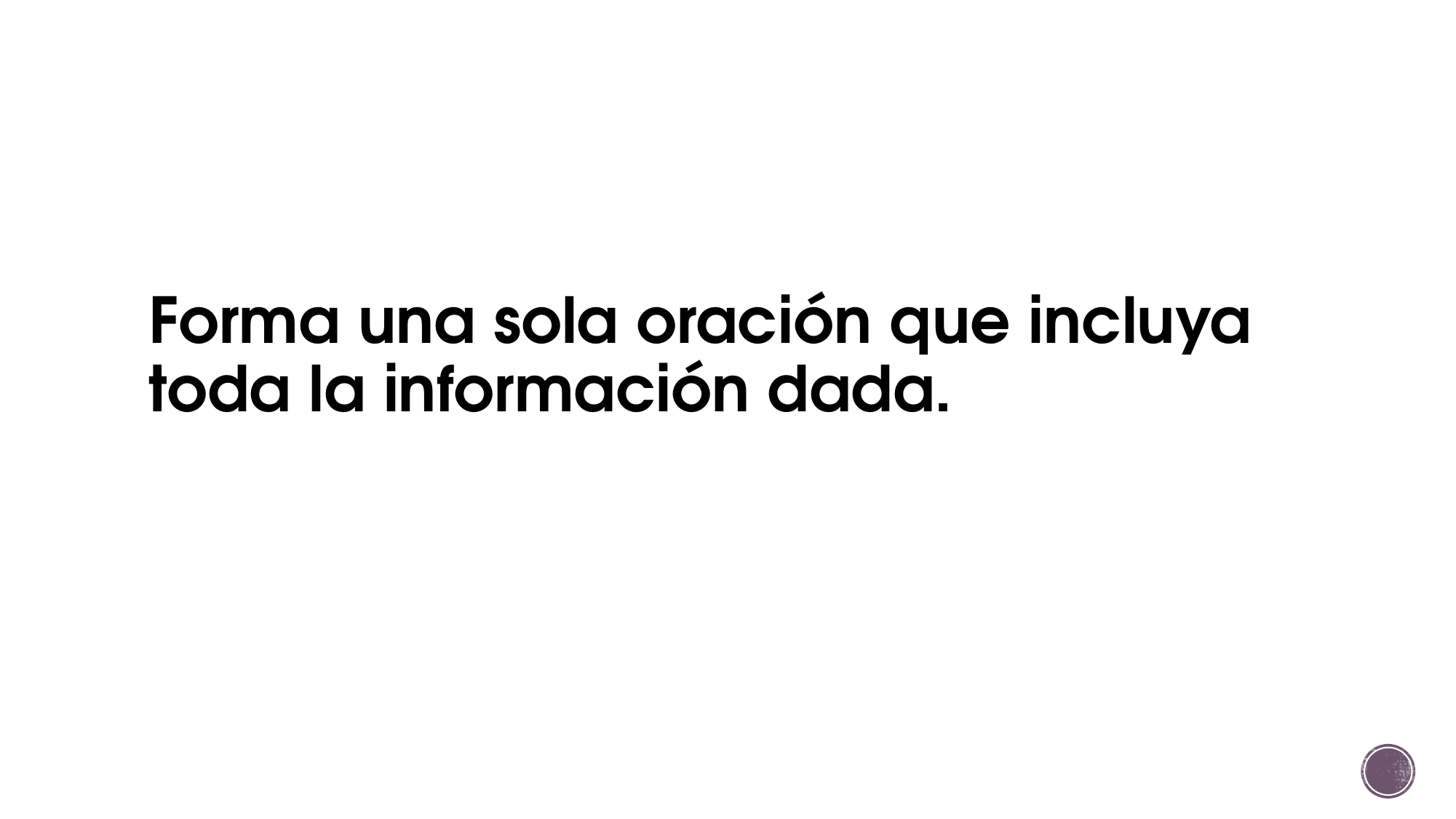

# Forma una sola oración que incluya toda la información dada.